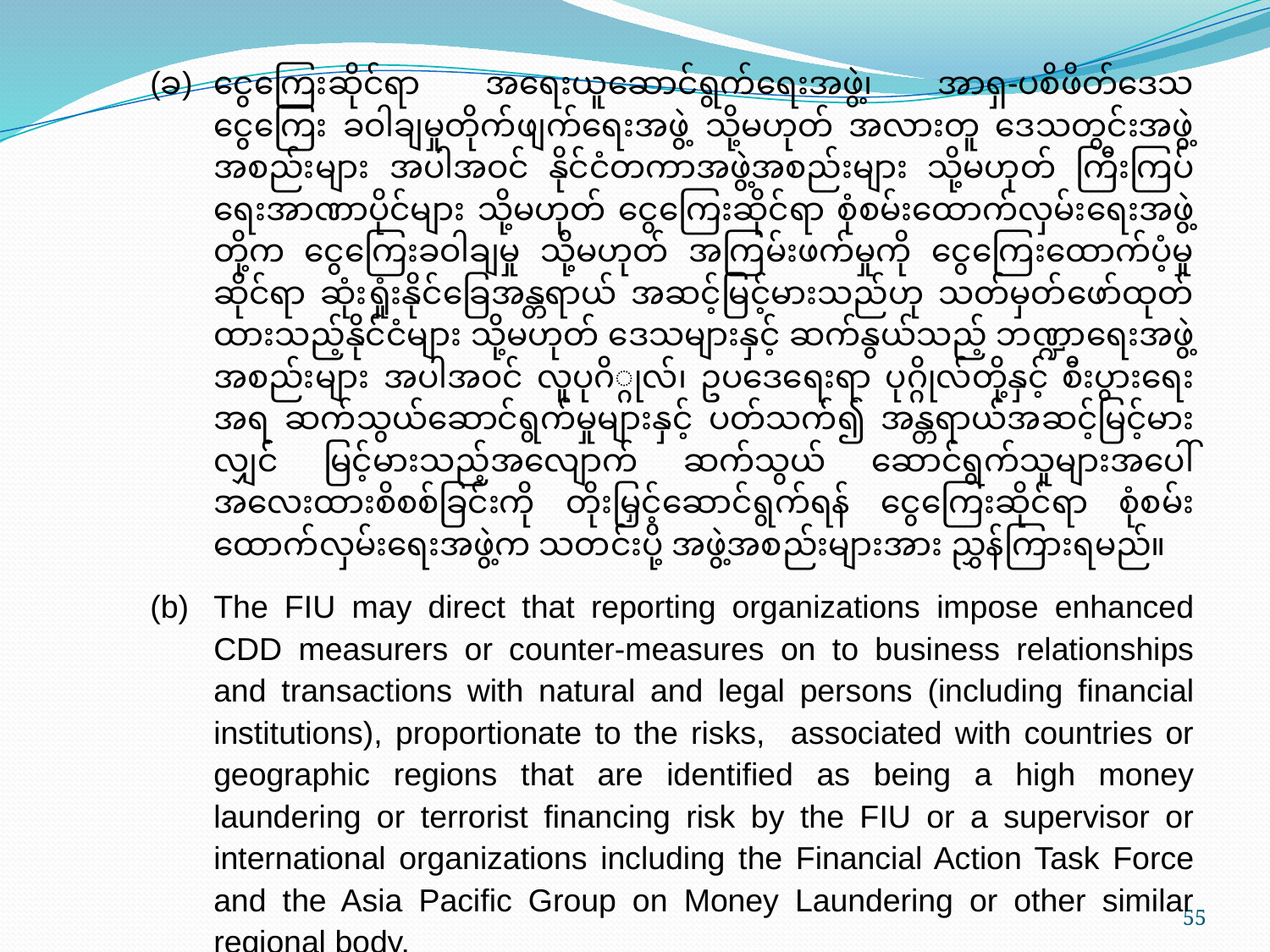

(ခ)	ငွေကြေးဆိုင်ရာ အရေးယူဆောင်ရွက်ရေးအဖွဲ့၊ အာရှ-ပစိဖိတ်ဒေသ ငွေကြေး ခဝါချမှုတိုက်ဖျက်ရေးအဖွဲ့ သို့မဟုတ် အလားတူ ဒေသတွင်းအဖွဲ့အစည်းများ အပါအဝင် နိုင်ငံတကာအဖွဲ့အစည်းများ သို့မဟုတ် ကြီးကြပ်ရေးအာဏာပိုင်များ သို့မဟုတ် ငွေကြေးဆိုင်ရာ စုံစမ်းထောက်လှမ်းရေးအဖွဲ့တို့က ငွေကြေးခဝါချမှု သို့မဟုတ် အကြမ်းဖက်မှုကို ငွေကြေးထောက်ပံ့မှုဆိုင်ရာ ဆုံးရှုံးနိုင်ခြေအန္တရာယ် အဆင့်မြင့်မားသည်ဟု သတ်မှတ်ဖော်ထုတ်ထားသည့်နိုင်ငံများ သို့မဟုတ် ဒေသများနှင့် ဆက်နွယ်သည့် ဘဏ္ဍာရေးအဖွဲ့အစည်းများ အပါအဝင် လူပုဂိ္ဂုလ်၊ ဥပဒေရေးရာ ပုဂ္ဂိုလ်တို့နှင့် စီးပွားရေးအရ ဆက်သွယ်ဆောင်ရွက်မှုများနှင့် ပတ်သက်၍ အန္တရာယ်အဆင့်မြင့်မားလျှင် မြင့်မားသည့်အလျောက် ဆက်သွယ် ဆောင်ရွက်သူများအပေါ် အလေးထားစိစစ်ခြင်းကို တိုးမြှင့်ဆောင်ရွက်ရန် ငွေကြေးဆိုင်ရာ စုံစမ်းထောက်လှမ်းရေးအဖွဲ့က သတင်းပို့ အဖွဲ့အစည်းများအား ညွှန်ကြားရမည်။
(b)	The FIU may direct that reporting organizations impose enhanced CDD measurers or counter-measures on to business relationships and transactions with natural and legal persons (including financial institutions), proportionate to the risks,  associated with countries or geographic regions that are identified as being a high money laundering or terrorist financing risk by the FIU or a supervisor or international organizations including the Financial Action Task Force and the Asia Pacific Group on Money Laundering or other similar regional body.
55